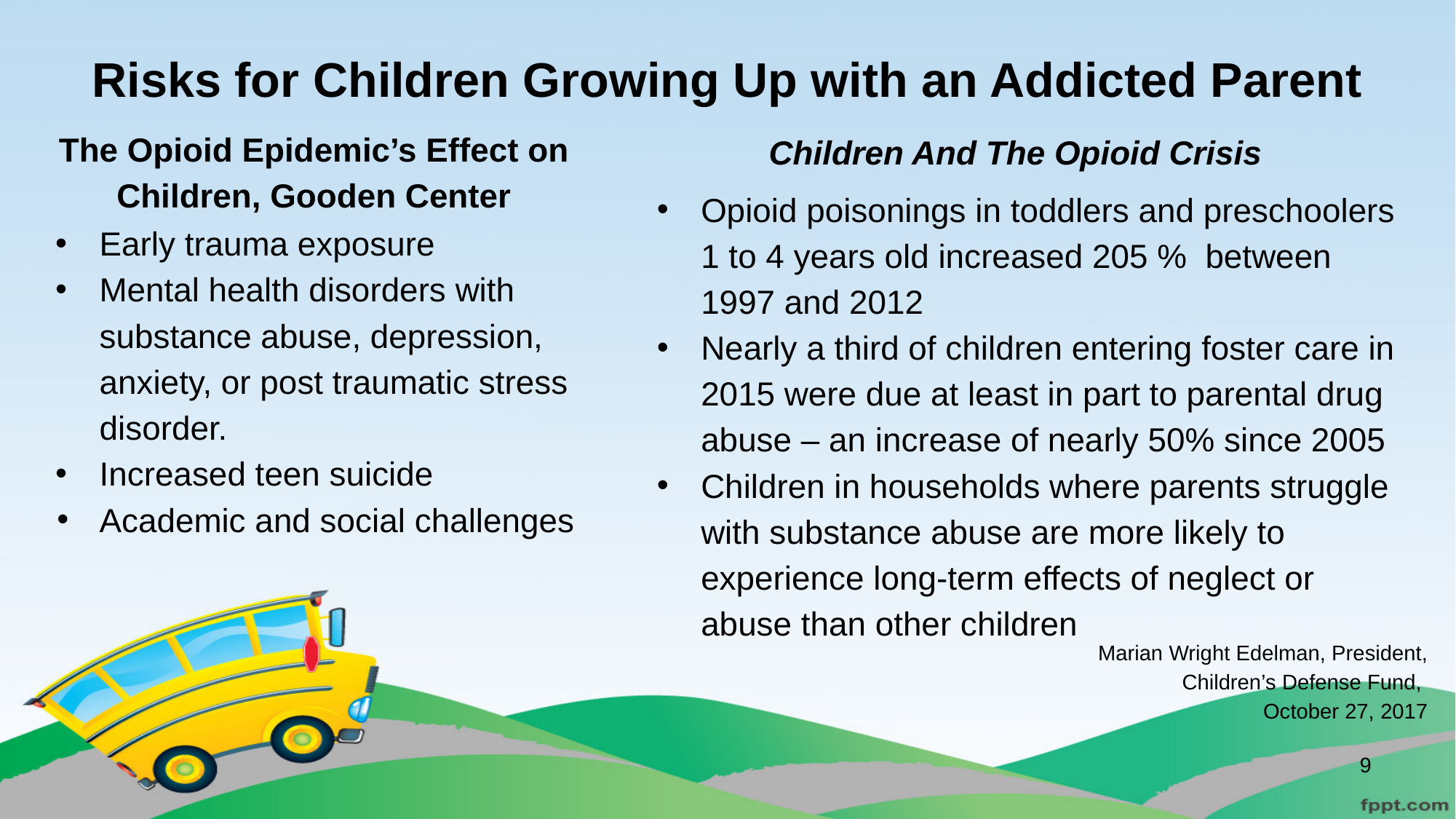

# Risks for Children Growing Up with an Addicted Parent
Children And The Opioid Crisis
The Opioid Epidemic’s Effect on Children, Gooden Center
Opioid poisonings in toddlers and preschoolers 1 to 4 years old increased 205 %  between 1997 and 2012
Nearly a third of children entering foster care in 2015 were due at least in part to parental drug abuse – an increase of nearly 50% since 2005
Children in households where parents struggle with substance abuse are more likely to experience long-term effects of neglect or abuse than other children

Early trauma exposure
Mental health disorders with substance abuse, depression, anxiety, or post traumatic stress disorder.
Increased teen suicide
Academic and social challenges

Marian Wright Edelman, President, Children’s Defense Fund,
October 27, 2017
9